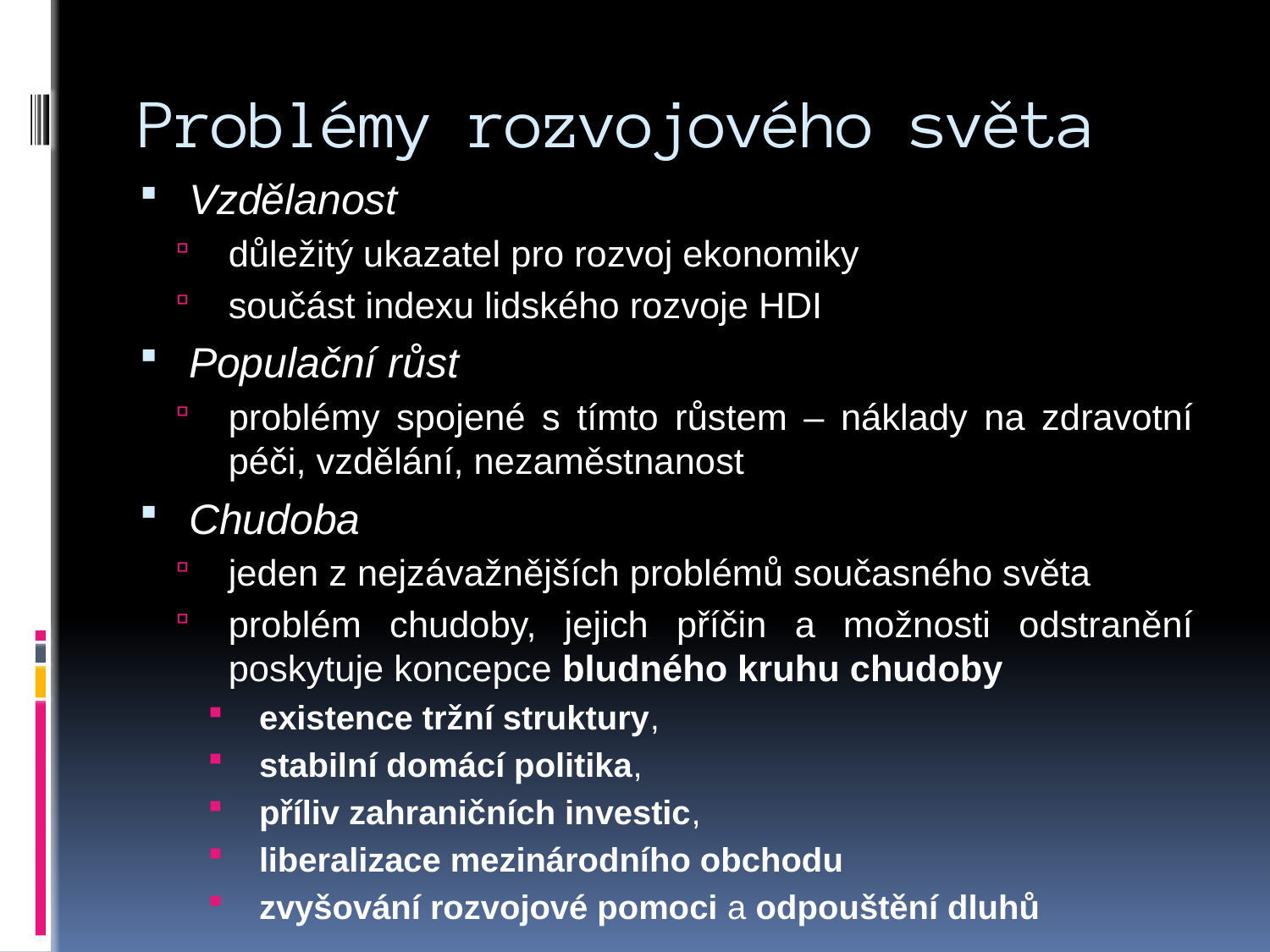

# Problémy rozvojového světa
Vzdělanost
důležitý ukazatel pro rozvoj ekonomiky
součást indexu lidského rozvoje HDI
Populační růst
problémy spojené s tímto růstem – náklady na zdravotní péči, vzdělání, nezaměstnanost
Chudoba
jeden z nejzávažnějších problémů současného světa
problém chudoby, jejich příčin a možnosti odstranění poskytuje koncepce bludného kruhu chudoby
existence tržní struktury,
stabilní domácí politika,
příliv zahraničních investic,
liberalizace mezinárodního obchodu
zvyšování rozvojové pomoci a odpouštění dluhů